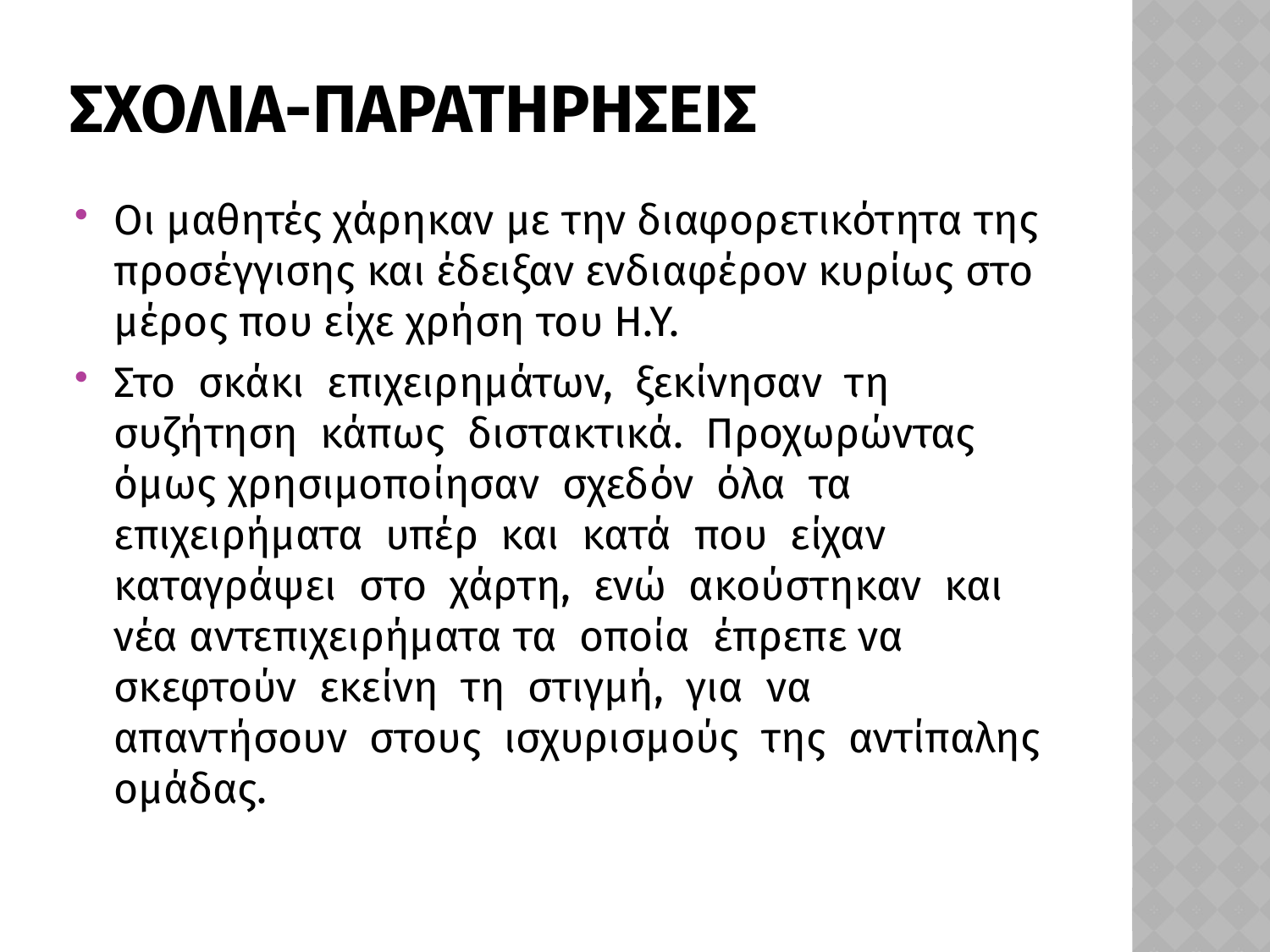

# ΣΧΟΛΙΑ-ΠΑΡΑΤΗΡΗΣΕΙΣ
Οι μαθητές χάρηκαν με την διαφορετικότητα της προσέγγισης και έδειξαν ενδιαφέρον κυρίως στο μέρος που είχε χρήση του Η.Υ.
Στο  σκάκι  επιχειρημάτων,  ξεκίνησαν  τη  συζήτηση  κάπως  διστακτικά.  Προχωρώντας  όμως χρησιμοποίησαν  σχεδόν  όλα  τα  επιχειρήματα  υπέρ  και  κατά  που  είχαν  καταγράψει  στο  χάρτη,  ενώ  ακούστηκαν  και  νέα αντεπιχειρήματα τα  οποία  έπρεπε να  σκεφτούν  εκείνη  τη  στιγμή,  για  να  απαντήσουν  στους  ισχυρισμούς  της  αντίπαλης  ομάδας.